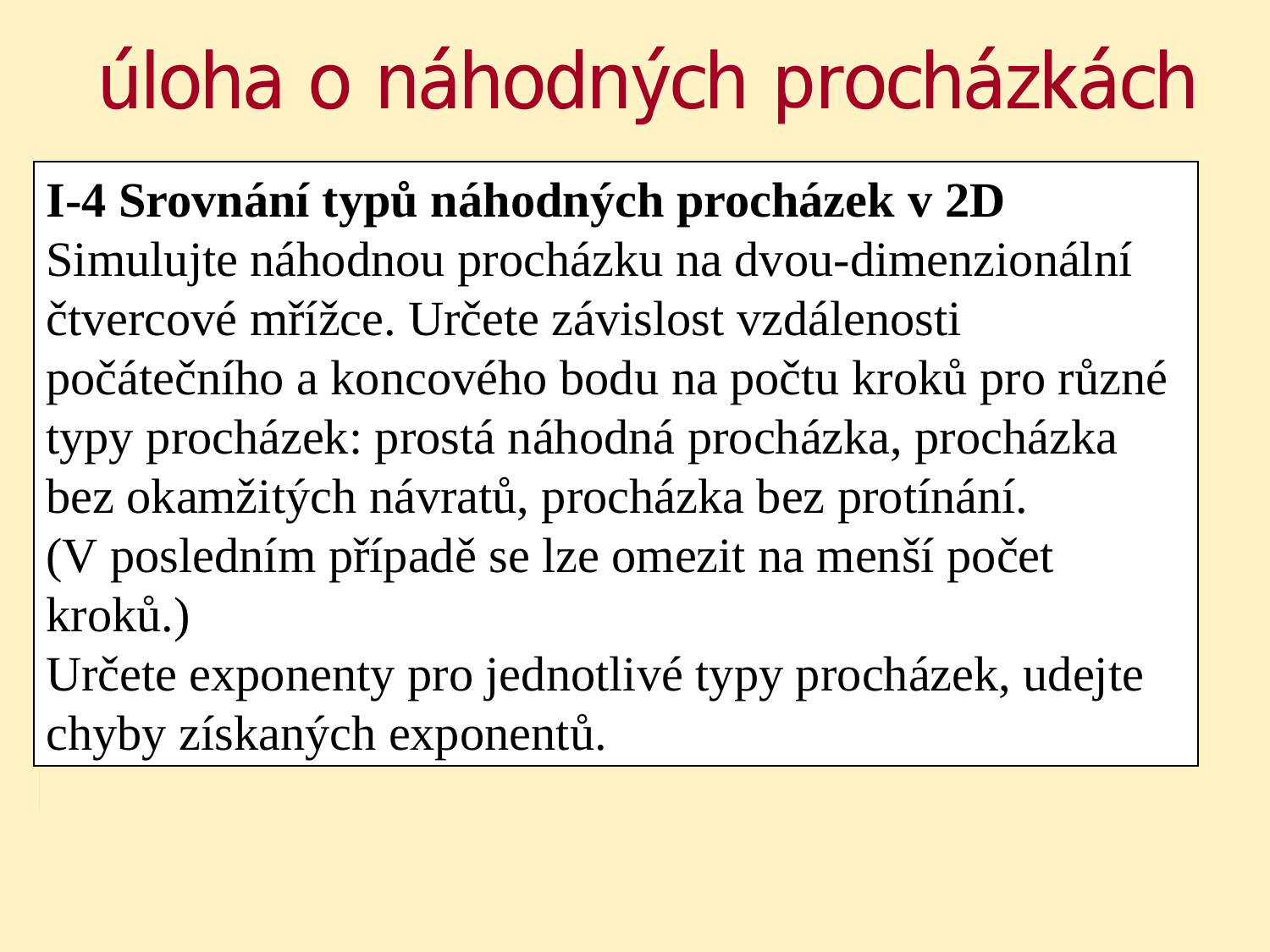

# úloha o náhodných procházkách
I-4 Srovnání typů náhodných procházek v 2D
Simulujte náhodnou procházku na dvou-dimenzionální čtvercové mřížce. Určete závislost vzdálenosti počátečního a koncového bodu na počtu kroků pro různé typy procházek: prostá náhodná procházka, procházka bez okamžitých návratů, procházka bez protínání. (V posledním případě se lze omezit na menší počet kroků.)
Určete exponenty pro jednotlivé typy procházek, udejte chyby získaných exponentů.